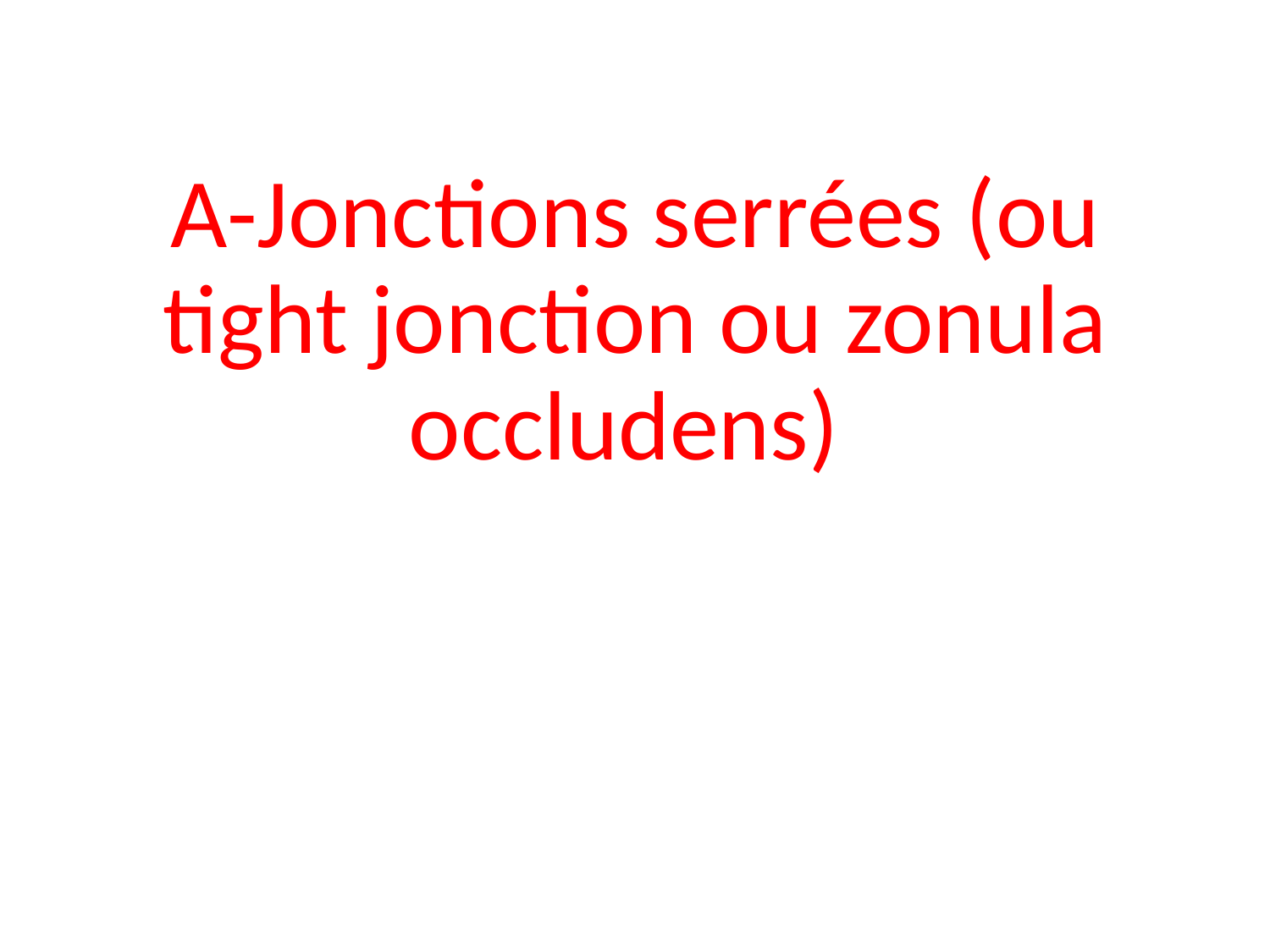

# A-Jonctions serrées (ou tight jonction ou zonula occludens)